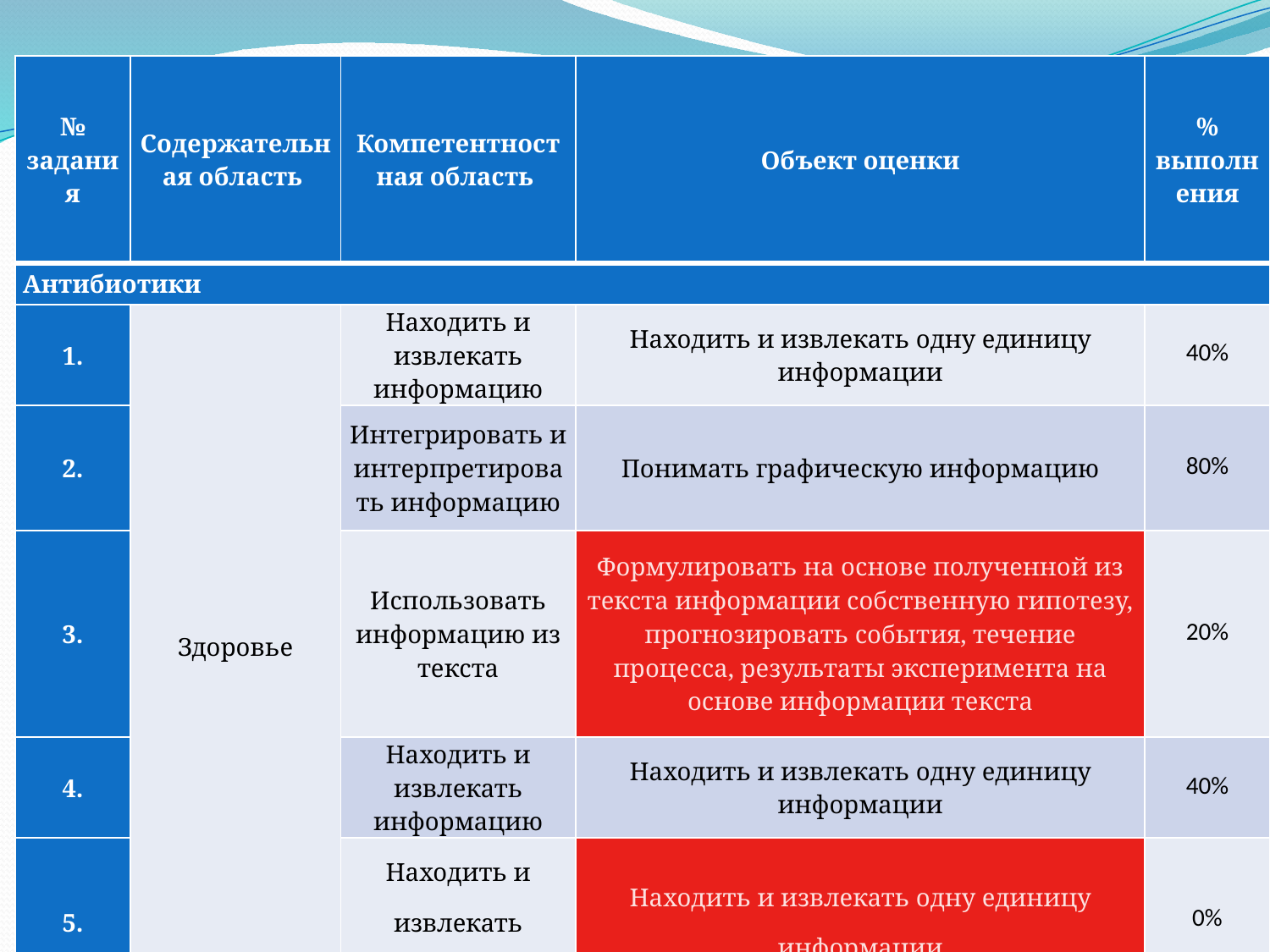

| № задания | Содержательная область | Компетентностная область | Объект оценки | % выполнения |
| --- | --- | --- | --- | --- |
| Антибиотики |  |  |  |  |
| 1. | Здоровье | Находить и извлекать информацию | Находить и извлекать одну единицу информации | 40% |
| 2. |  | Интегрировать и интерпретировать информацию | Понимать графическую информацию | 80% |
| 3. |  | Использовать информацию из текста | Формулировать на основе полученной из текста информации собственную гипотезу, прогнозировать события, течение процесса, результаты эксперимента на основе информации текста | 20% |
| 4. |  | Находить и извлекать информацию | Находить и извлекать одну единицу информации | 40% |
| 5. |  | Находить и извлекать информацию | Находить и извлекать одну единицу информации | 0% |